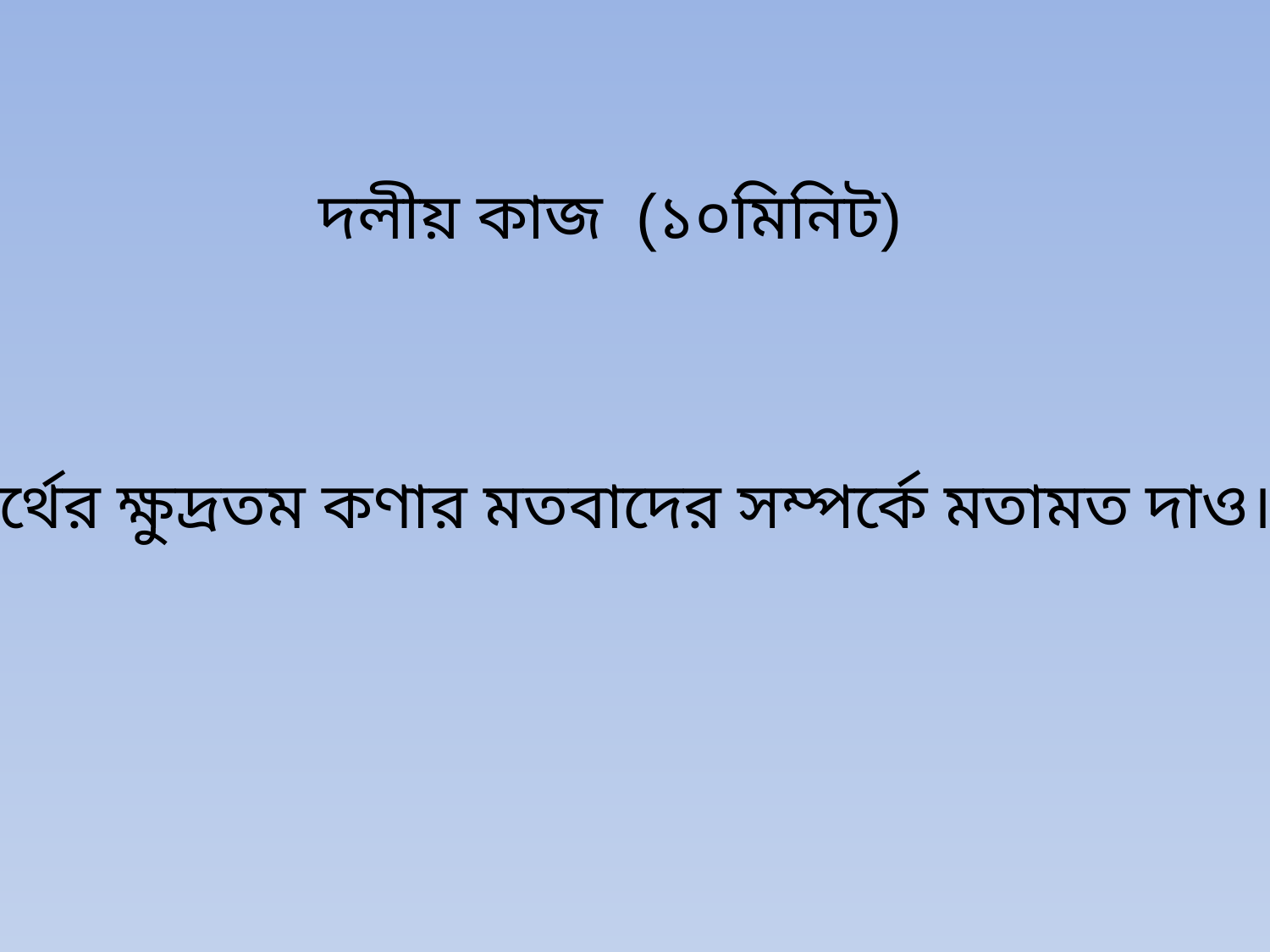

দলীয় কাজ  (১০মিনিট)
পদার্থের ক্ষুদ্রতম কণার মতবাদের সম্পর্কে মতামত দাও।